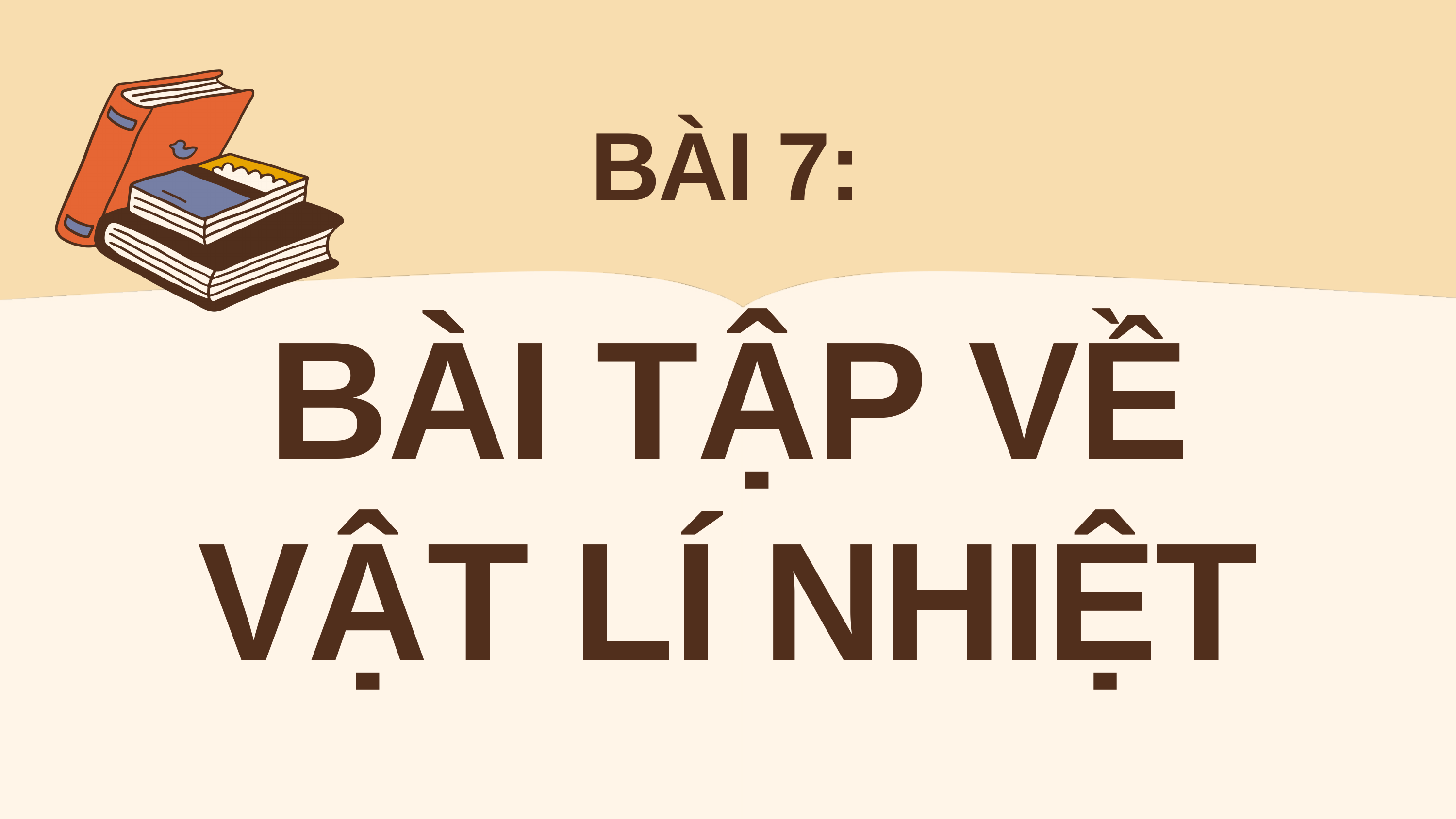

BÀI 7:

BÀI TẬP VỀ VẬT LÍ NHIỆT